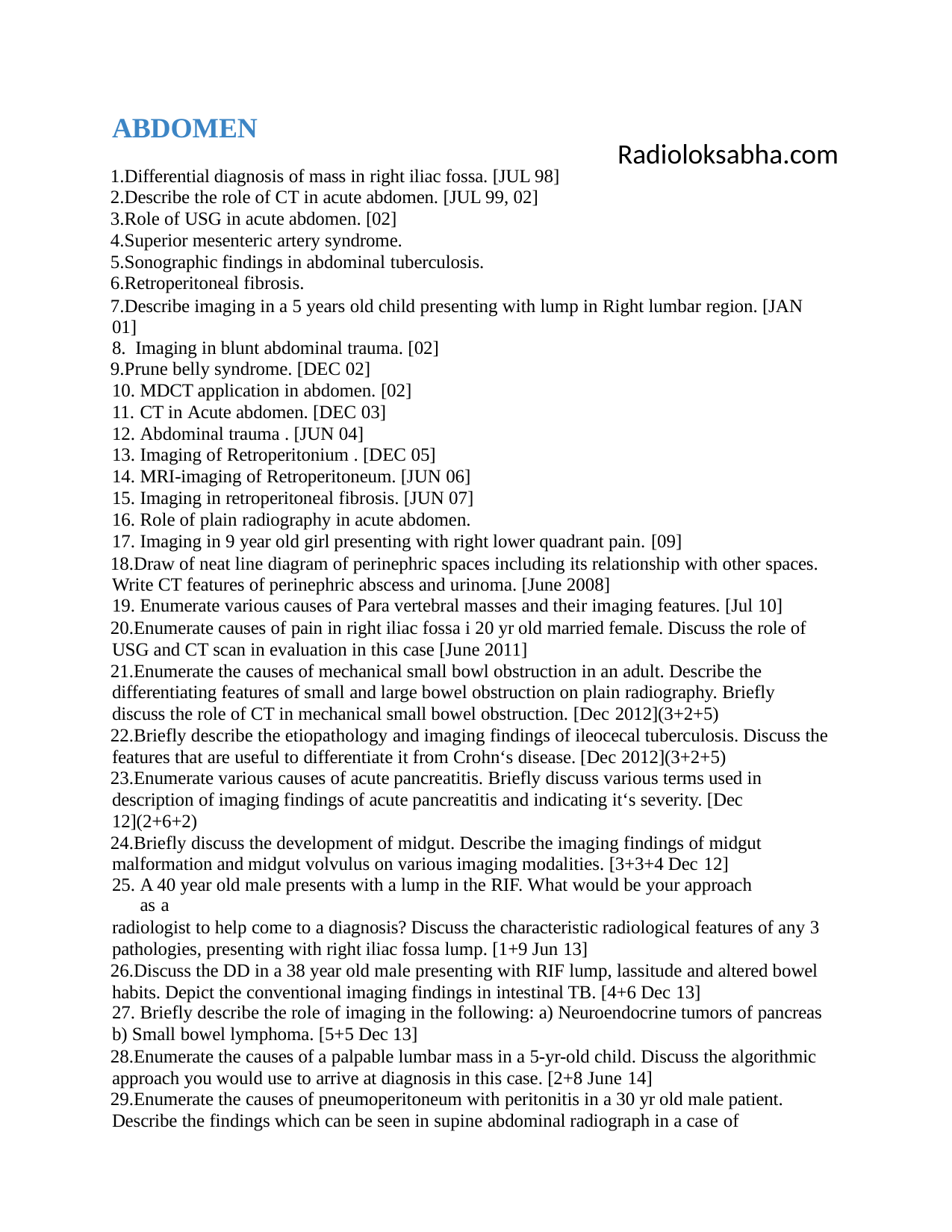

ABDOMEN
Differential diagnosis of mass in right iliac fossa. [JUL 98]
Describe the role of CT in acute abdomen. [JUL 99, 02]
Role of USG in acute abdomen. [02]
Superior mesenteric artery syndrome.
Sonographic findings in abdominal tuberculosis.
Retroperitoneal fibrosis.
Describe imaging in a 5 years old child presenting with lump in Right lumbar region. [JAN  01]
Imaging in blunt abdominal trauma. [02]
Prune belly syndrome. [DEC 02]
MDCT application in abdomen. [02]
CT in Acute abdomen. [DEC 03]
Abdominal trauma . [JUN 04]
Imaging of Retroperitonium . [DEC 05]
MRI-imaging of Retroperitoneum. [JUN 06]
Imaging in retroperitoneal fibrosis. [JUN 07]
Role of plain radiography in acute abdomen.
Imaging in 9 year old girl presenting with right lower quadrant pain. [09]
Draw of neat line diagram of perinephric spaces including its relationship with other spaces.  Write CT features of perinephric abscess and urinoma. [June 2008]
Enumerate various causes of Para vertebral masses and their imaging features. [Jul 10]
Enumerate causes of pain in right iliac fossa i 20 yr old married female. Discuss the role of  USG and CT scan in evaluation in this case [June 2011]
Enumerate the causes of mechanical small bowl obstruction in an adult. Describe the  differentiating features of small and large bowel obstruction on plain radiography. Briefly  discuss the role of CT in mechanical small bowel obstruction. [Dec 2012](3+2+5)
Briefly describe the etiopathology and imaging findings of ileocecal tuberculosis. Discuss the  features that are useful to differentiate it from Crohn‘s disease. [Dec 2012](3+2+5)
Enumerate various causes of acute pancreatitis. Briefly discuss various terms used in  description of imaging findings of acute pancreatitis and indicating it‘s severity. [Dec  12](2+6+2)
Briefly discuss the development of midgut. Describe the imaging findings of midgut  malformation and midgut volvulus on various imaging modalities. [3+3+4 Dec 12]
A 40 year old male presents with a lump in the RIF. What would be your approach as a
radiologist to help come to a diagnosis? Discuss the characteristic radiological features of any 3  pathologies, presenting with right iliac fossa lump. [1+9 Jun 13]
Discuss the DD in a 38 year old male presenting with RIF lump, lassitude and altered bowel  habits. Depict the conventional imaging findings in intestinal TB. [4+6 Dec 13]
Briefly describe the role of imaging in the following: a) Neuroendocrine tumors of pancreas
b) Small bowel lymphoma. [5+5 Dec 13]
Enumerate the causes of a palpable lumbar mass in a 5-yr-old child. Discuss the algorithmic  approach you would use to arrive at diagnosis in this case. [2+8 June 14]
Enumerate the causes of pneumoperitoneum with peritonitis in a 30 yr old male patient.  Describe the findings which can be seen in supine abdominal radiograph in a case of
Radioloksabha.com